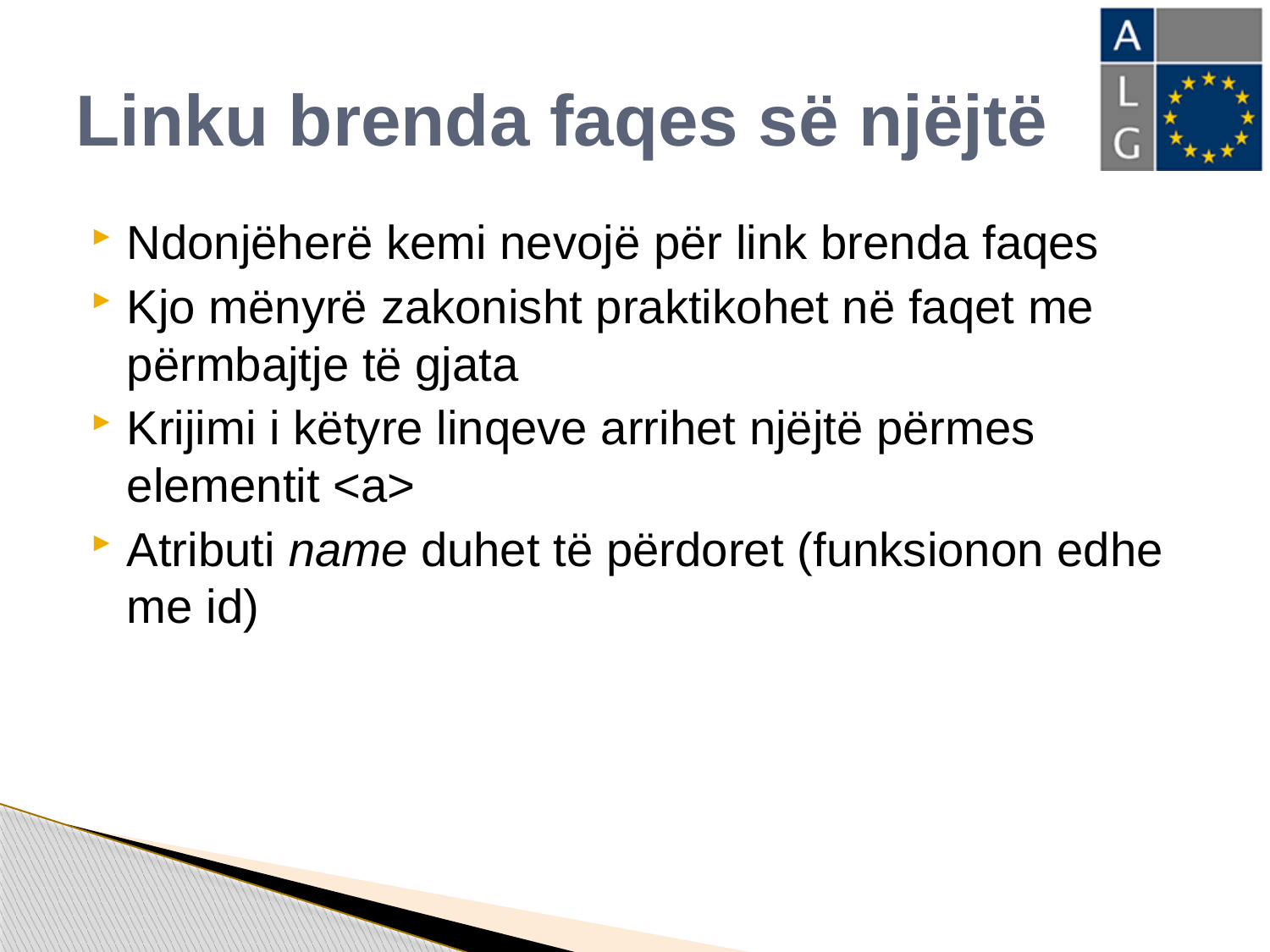

# Linku brenda faqes së njëjtë
Ndonjëherë kemi nevojë për link brenda faqes
Kjo mënyrë zakonisht praktikohet në faqet me përmbajtje të gjata
Krijimi i këtyre linqeve arrihet njëjtë përmes elementit <a>
Atributi name duhet të përdoret (funksionon edhe me id)